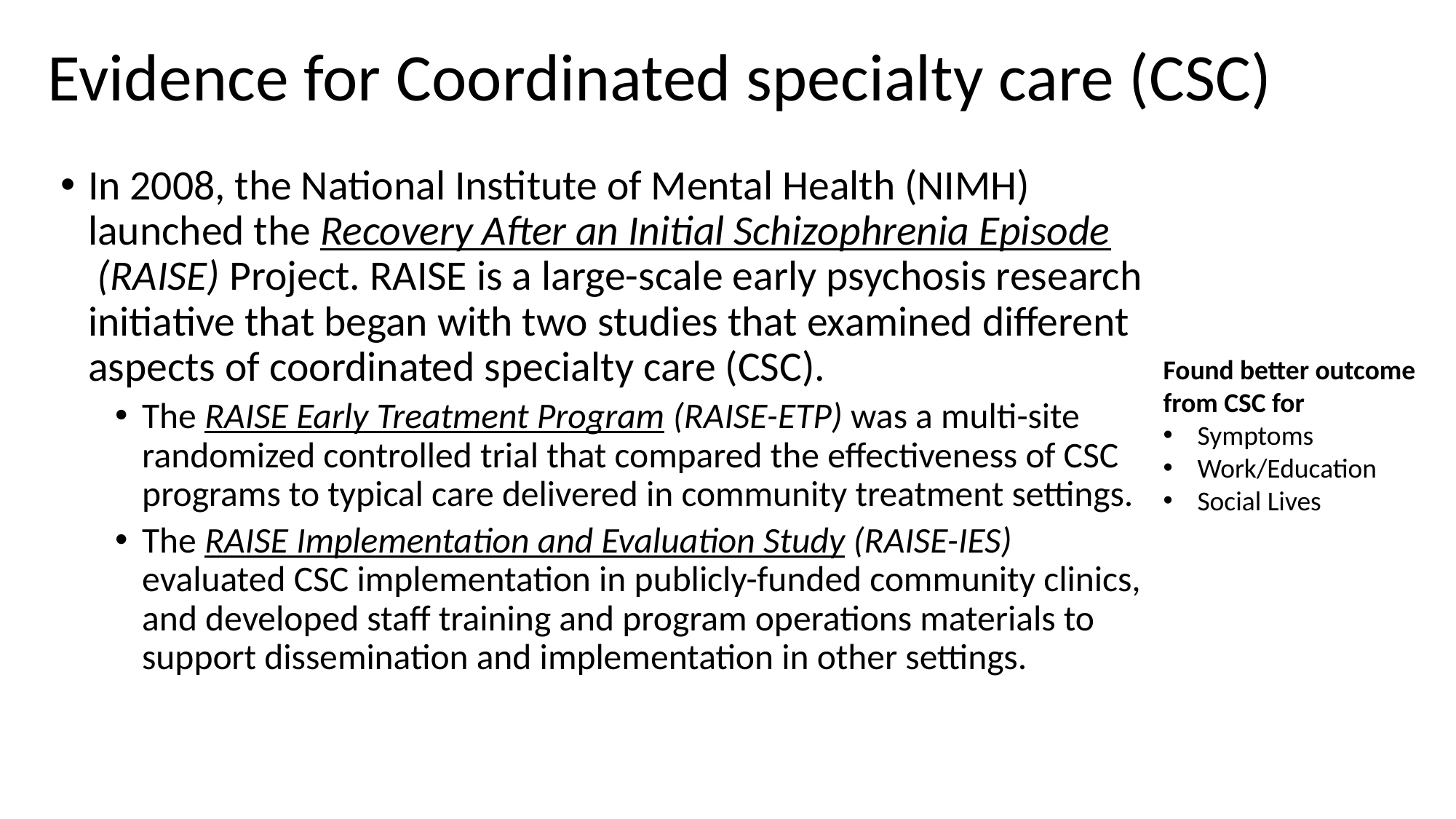

# Evidence for Coordinated specialty care (CSC)
In 2008, the National Institute of Mental Health (NIMH) launched the Recovery After an Initial Schizophrenia Episode (RAISE) Project. RAISE is a large-scale early psychosis research initiative that began with two studies that examined different aspects of coordinated specialty care (CSC).
The RAISE Early Treatment Program (RAISE-ETP) was a multi-site randomized controlled trial that compared the effectiveness of CSC programs to typical care delivered in community treatment settings.
The RAISE Implementation and Evaluation Study (RAISE-IES) evaluated CSC implementation in publicly-funded community clinics, and developed staff training and program operations materials to support dissemination and implementation in other settings.

Found better outcome from CSC for
Symptoms
Work/Education
Social Lives